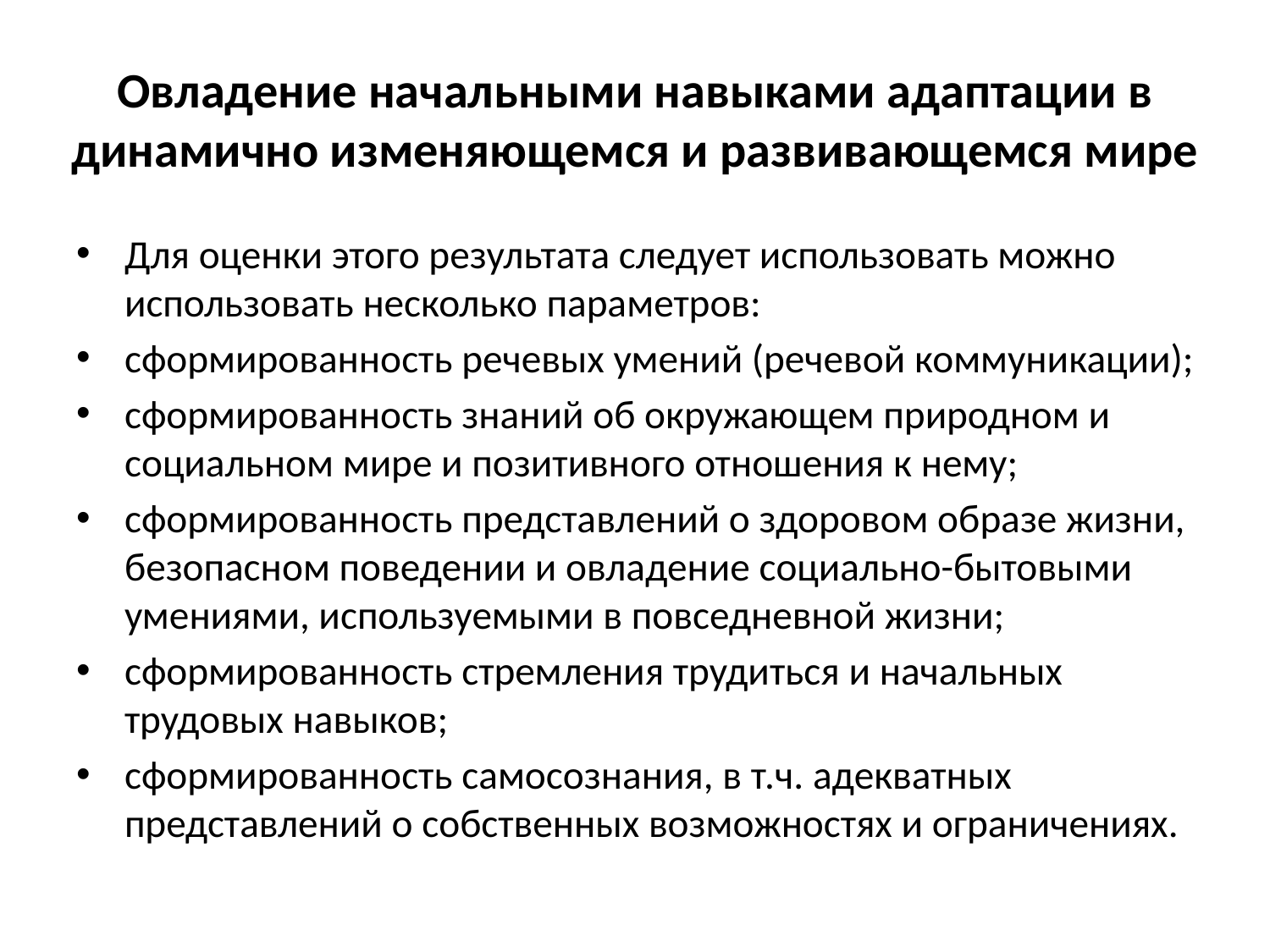

# Овладение начальными навыками адаптации в динамично изменяющемся и развивающемся мире
Для оценки этого результата следует использовать можно использовать несколько параметров:
сформированность речевых умений (речевой коммуникации);
сформированность знаний об окружающем природном и социальном мире и позитивного отношения к нему;
сформированность представлений о здоровом образе жизни,  безопасном поведении и овладение социально-бытовыми умениями, используемыми в повседневной жизни;
сформированность стремления трудиться и начальных трудовых навыков;
сформированность самосознания, в т.ч. адекватных представлений о собственных возможностях и ограничениях.